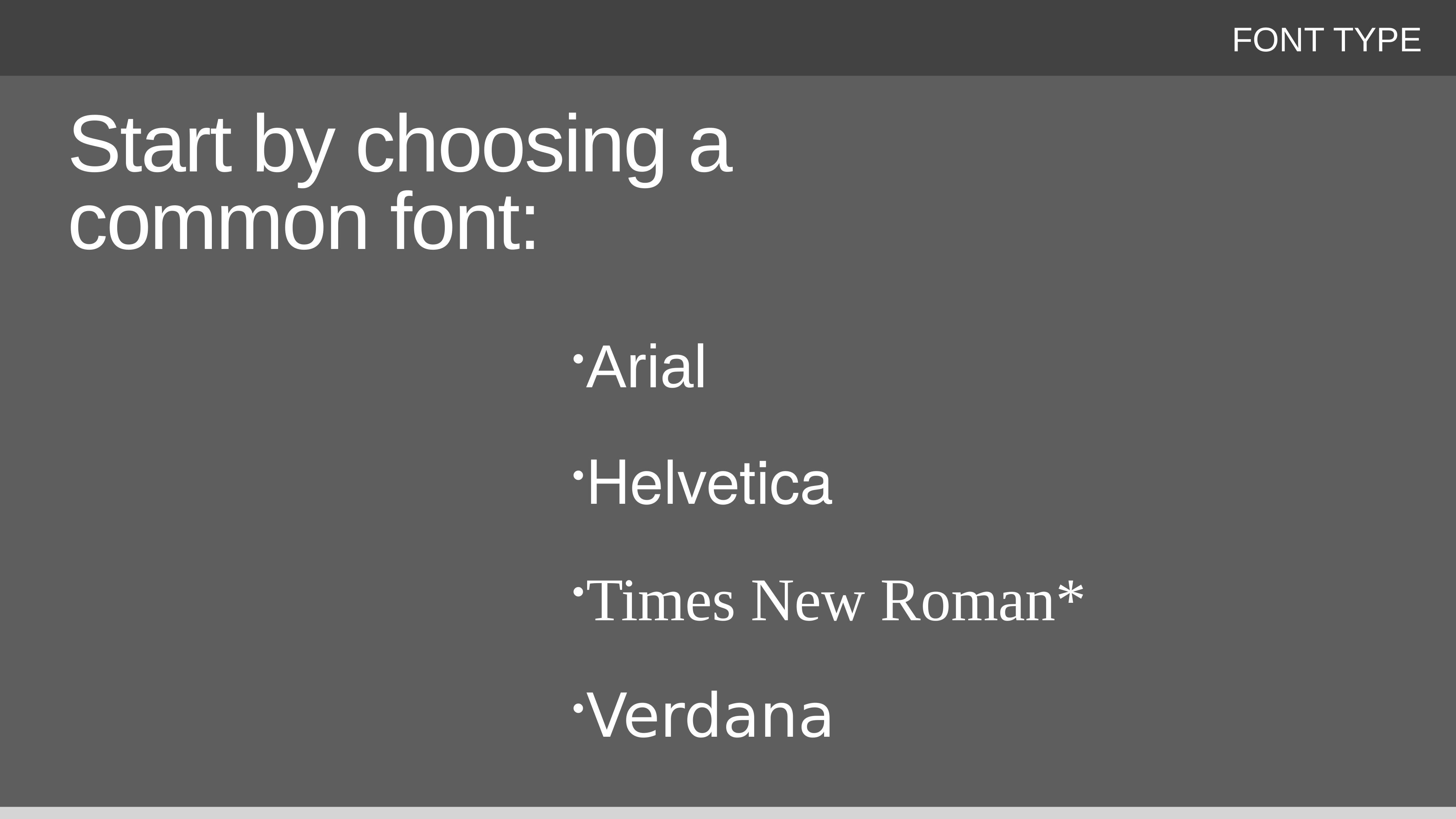

FONT TYPE
Start by choosing a common font:
Arial
Helvetica
Times New Roman*
Verdana